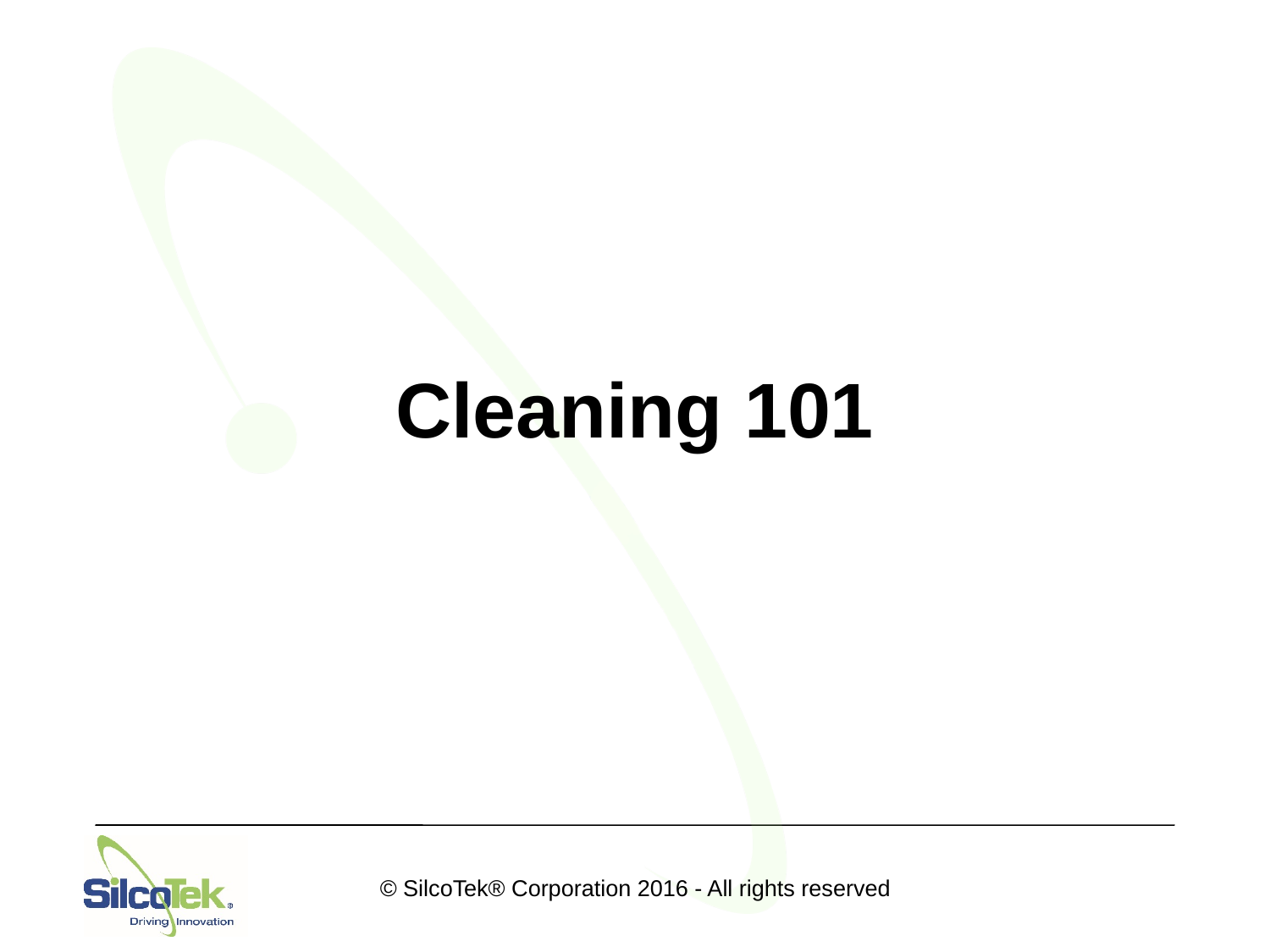

# Cleaning 101
© SilcoTek® Corporation 2016 - All rights reserved